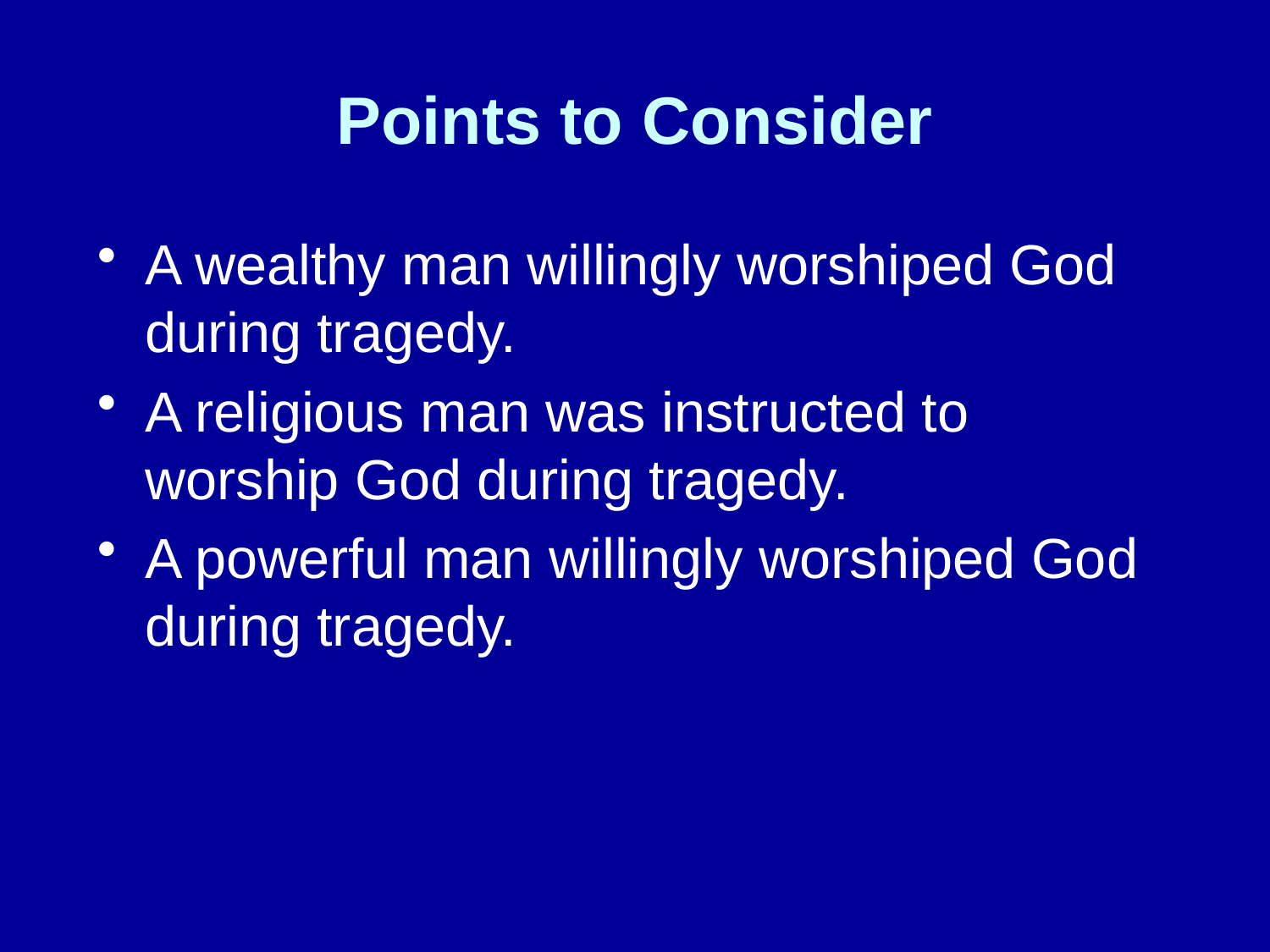

# Points to Consider
A wealthy man willingly worshiped God during tragedy.
A religious man was instructed to worship God during tragedy.
A powerful man willingly worshiped God during tragedy.